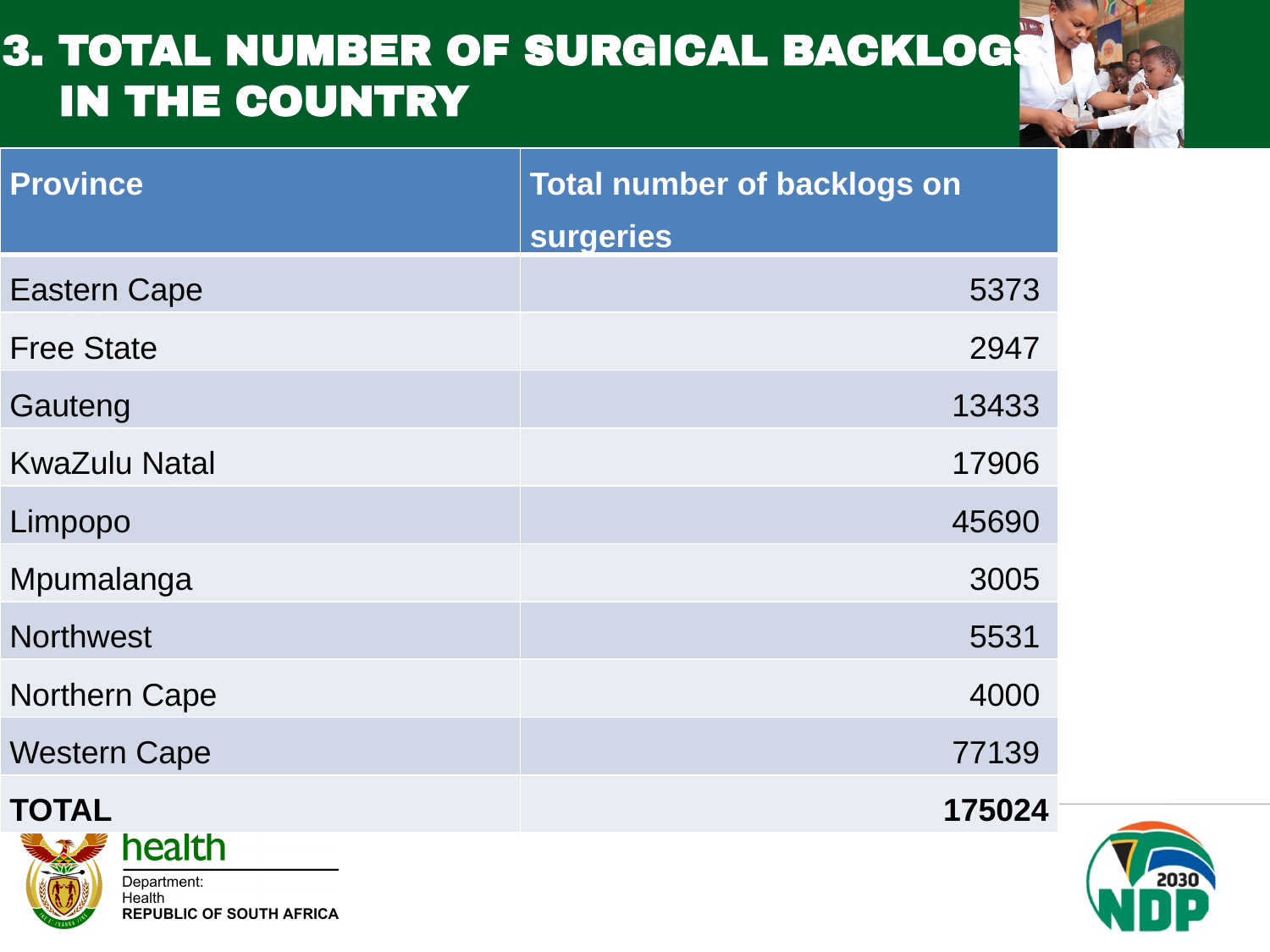

# 3. TOTAL NUMBER OF SURGICAL BACKLOGS IN THE COUNTRY
| Province | Total number of backlogs on surgeries |
| --- | --- |
| Eastern Cape | 5373 |
| Free State | 2947 |
| Gauteng | 13433 |
| KwaZulu Natal | 17906 |
| Limpopo | 45690 |
| Mpumalanga | 3005 |
| Northwest | 5531 |
| Northern Cape | 4000 |
| Western Cape | 77139 |
| TOTAL | 175024 |